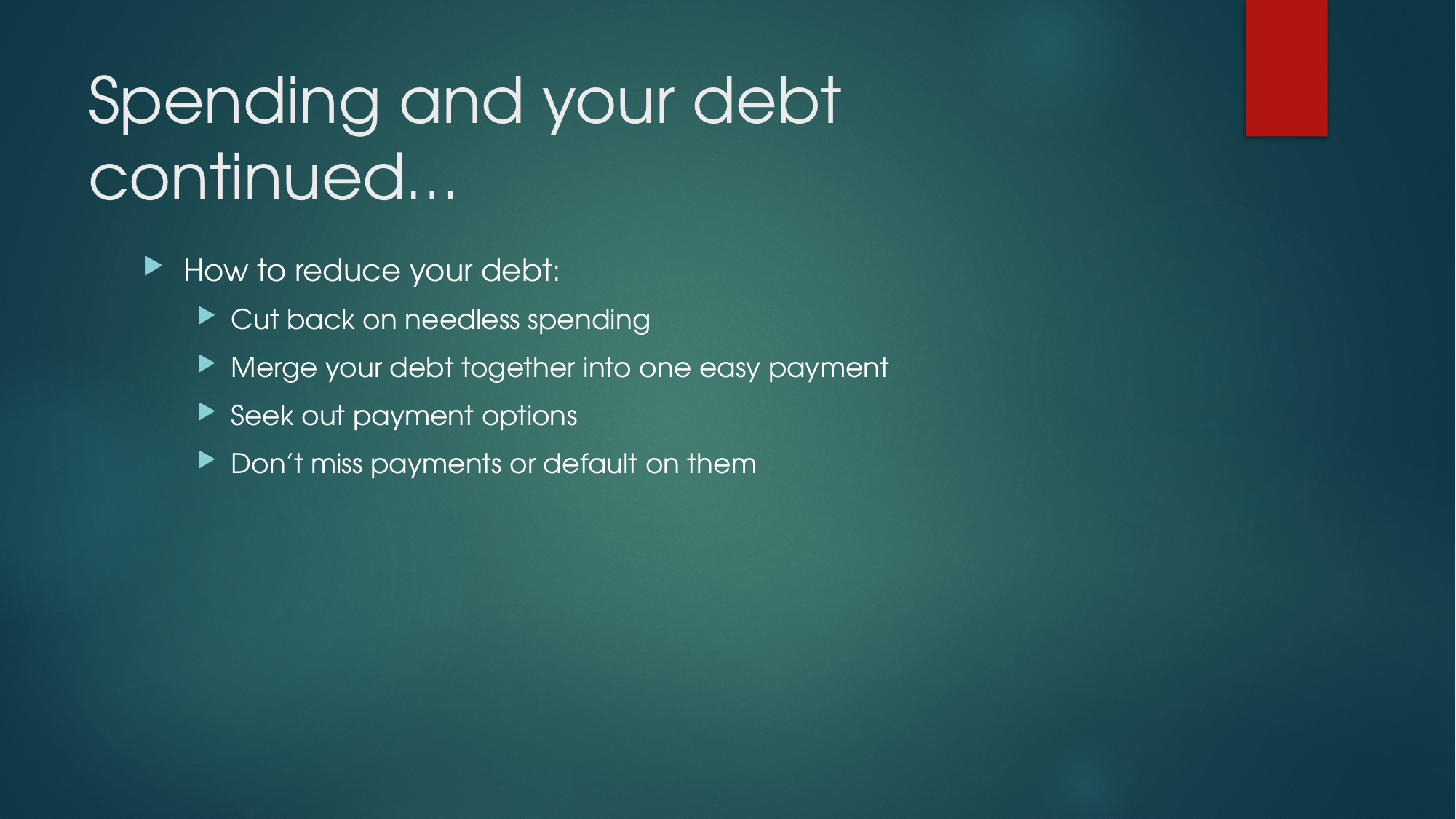

# Spending and your debt continued…
How to reduce your debt:
Cut back on needless spending
Merge your debt together into one easy payment
Seek out payment options
Don’t miss payments or default on them